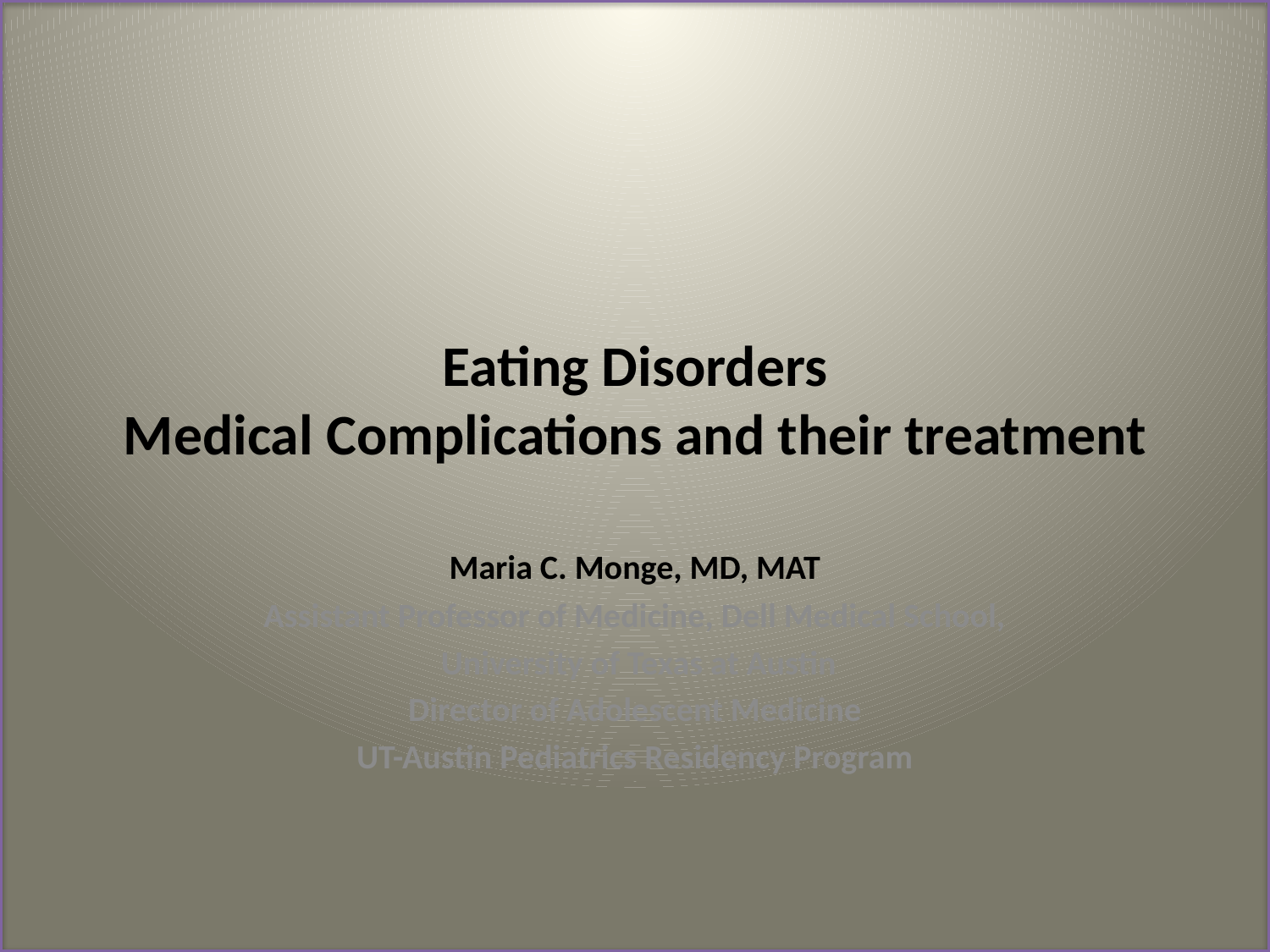

# Eating Disorders Medical Complications and their treatment
Maria C. Monge, MD, MAT
Assistant Professor of Medicine, Dell Medical School,
 University of Texas at Austin
Director of Adolescent Medicine
UT-Austin Pediatrics Residency Program